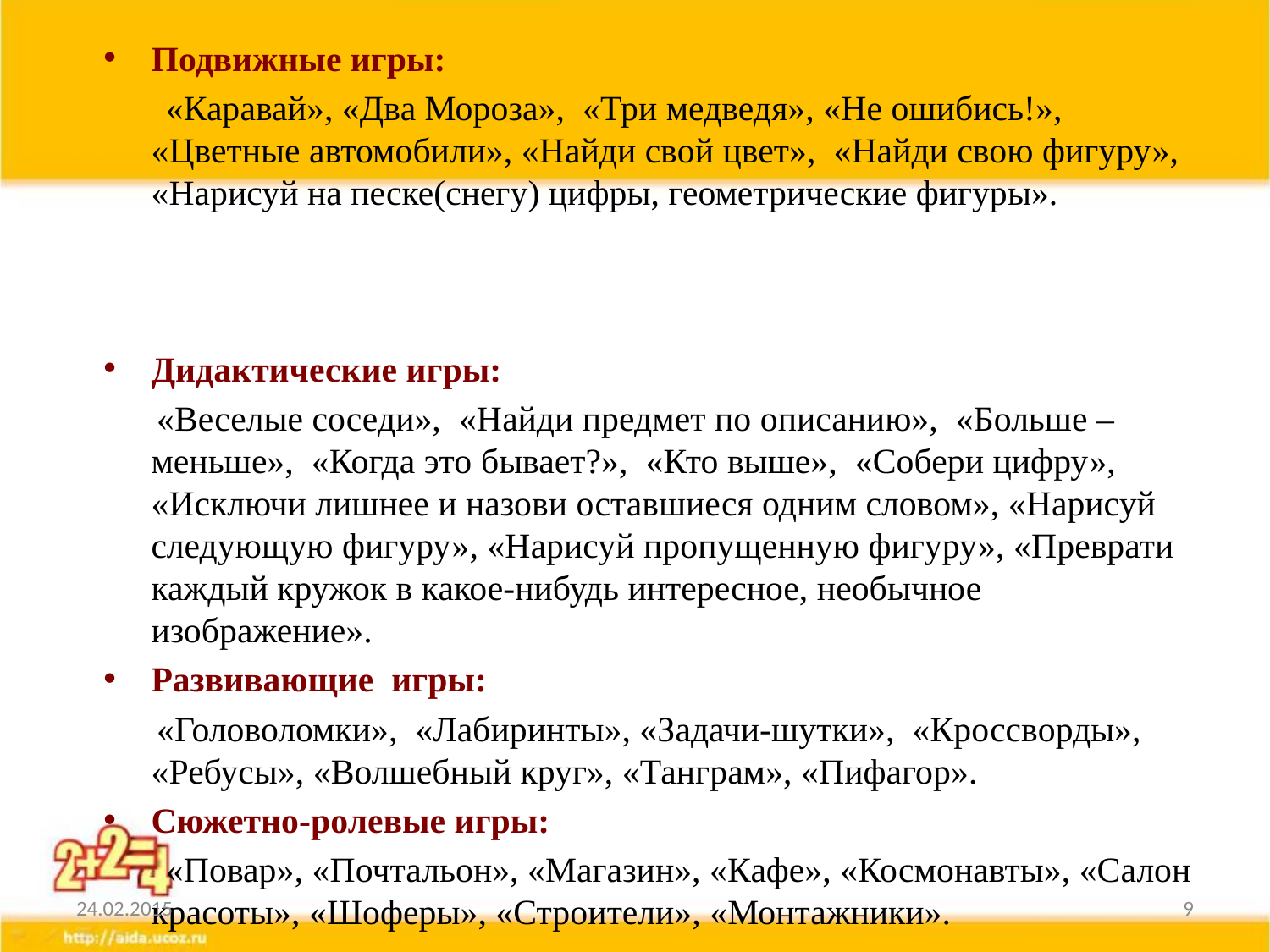

Подвижные игры:
       «Каравай», «Два Мороза»,  «Три медведя», «Не ошибись!», «Цветные автомобили», «Найди свой цвет»,  «Найди свою фигуру», «Нарисуй на песке(снегу) цифры, геометрические фигуры».
Дидактические игры:
      «Веселые соседи»,  «Найди предмет по описанию»,  «Больше – меньше»,  «Когда это бывает?»,  «Кто выше»,  «Собери цифру», «Исключи лишнее и назови оставшиеся одним словом», «Нарисуй следующую фигуру», «Нарисуй пропущенную фигуру», «Преврати каждый кружок в какое-нибудь интересное, необычное изображение».
Развивающие  игры:
      «Головоломки»,  «Лабиринты», «Задачи-шутки»,  «Кроссворды»,  «Ребусы», «Волшебный круг», «Танграм», «Пифагор».
Сюжетно-ролевые игры:
       «Повар», «Почтальон», «Магазин», «Кафе», «Космонавты», «Салон красоты», «Шоферы», «Строители», «Монтажники».
24.02.2015
9